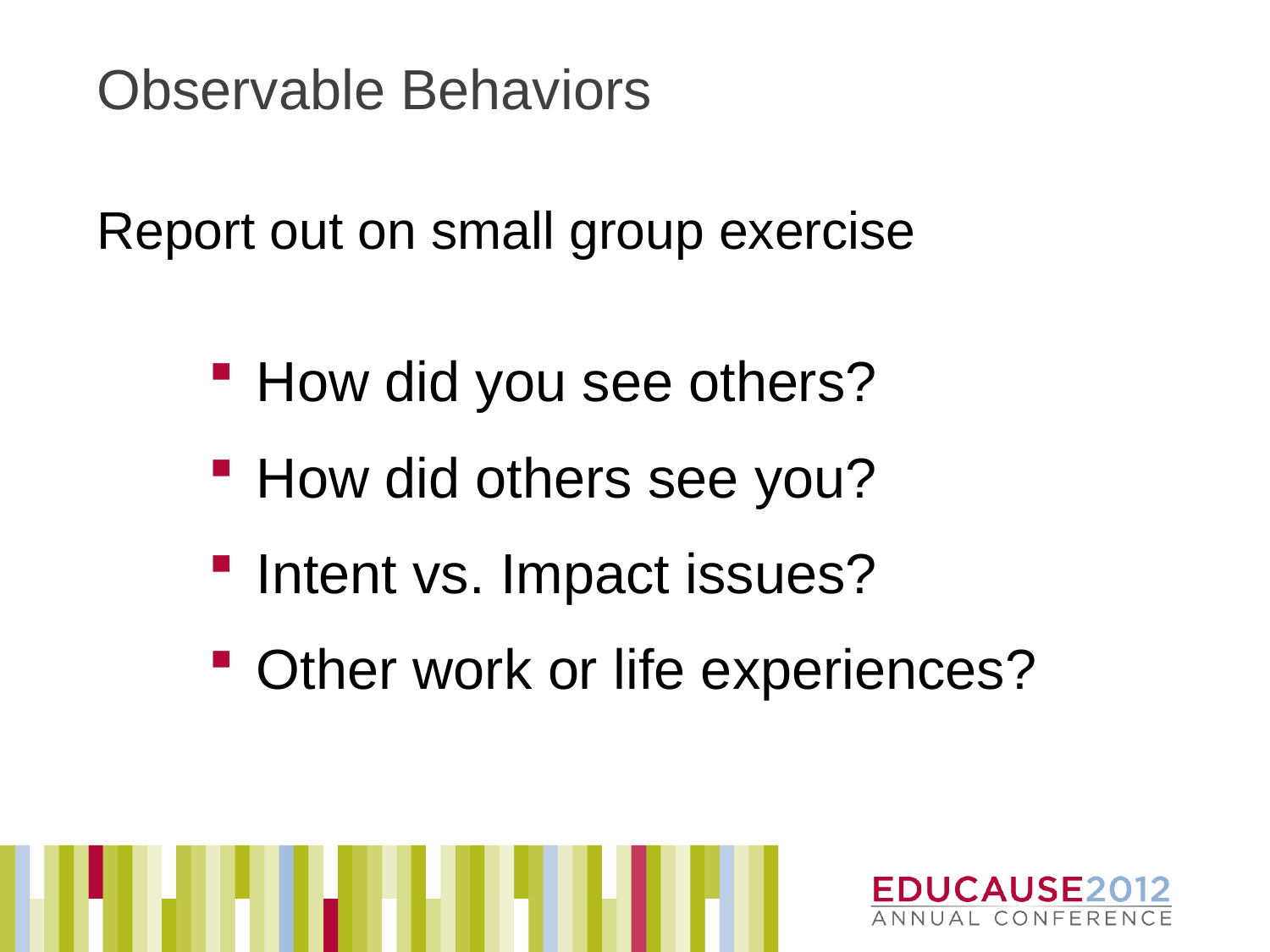

# Observable Behaviors
Report out on small group exercise

How did you see others?
How did others see you?
Intent vs. Impact issues?
Other work or life experiences?